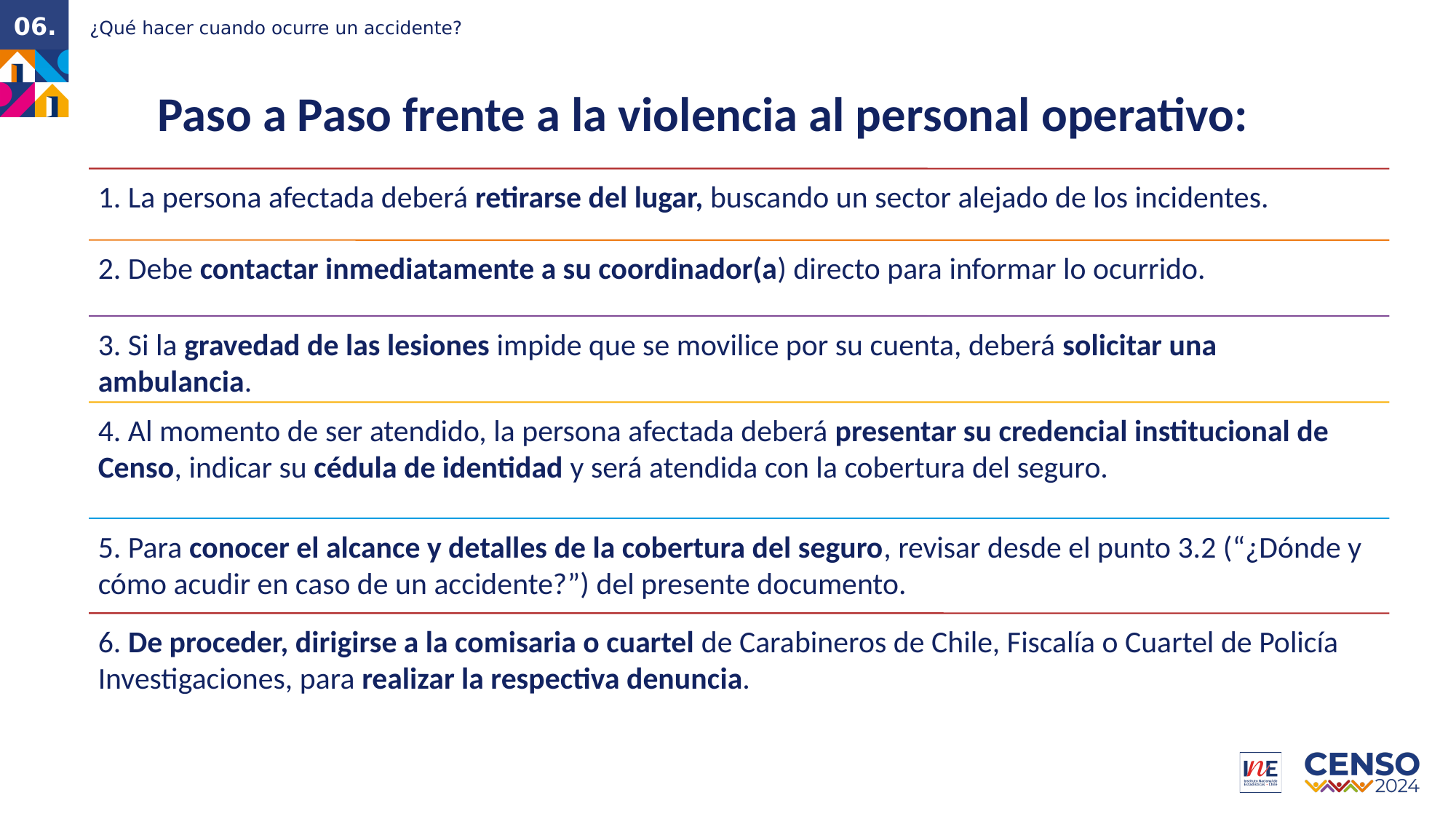

¿Qué hacer cuando ocurre un accidente?
06.
Paso a Paso frente a la violencia al personal operativo:
1. La persona afectada deberá retirarse del lugar, buscando un sector alejado de los incidentes.
2. Debe contactar inmediatamente a su coordinador(a) directo para informar lo ocurrido.
3. Si la gravedad de las lesiones impide que se movilice por su cuenta, deberá solicitar una ambulancia.
4. Al momento de ser atendido, la persona afectada deberá presentar su credencial institucional de Censo, indicar su cédula de identidad y será atendida con la cobertura del seguro.
5. Para conocer el alcance y detalles de la cobertura del seguro, revisar desde el punto 3.2 (“¿Dónde y cómo acudir en caso de un accidente?”) del presente documento.
6. De proceder, dirigirse a la comisaria o cuartel de Carabineros de Chile, Fiscalía o Cuartel de Policía Investigaciones, para realizar la respectiva denuncia.